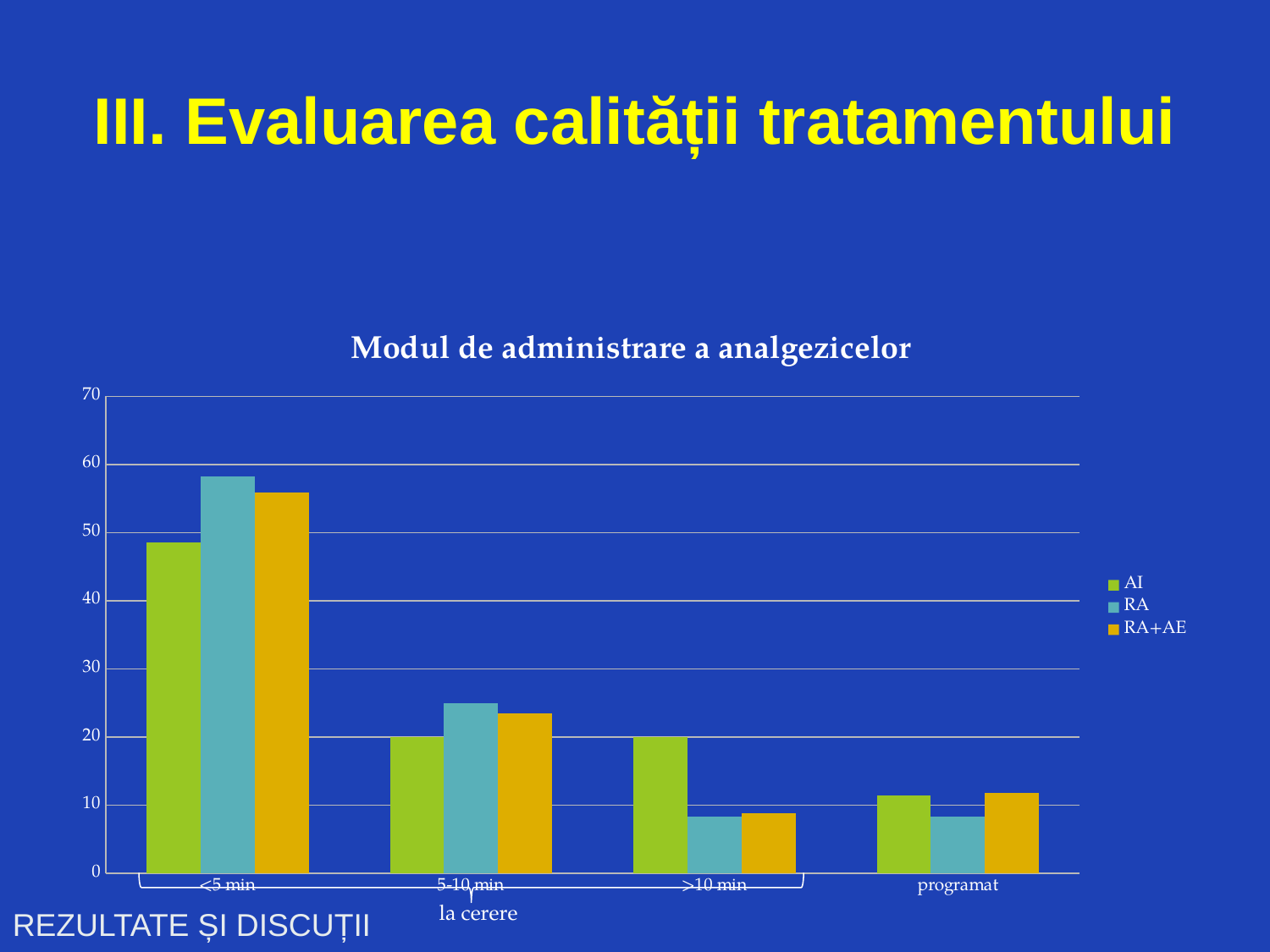

# III. Evaluarea calității tratamentului

### Chart: Modul de administrare a analgezicelor

| Category | AI | RA | RA+AE |
|---|---|---|---|
| <5 min | 48.6 | 58.3 | 55.9 |
| 5-10 min | 20.0 | 25.0 | 23.5 |
| >10 min | 20.0 | 8.3 | 8.8 |
| programat | 11.4 | 8.3 | 11.8 |
la cerere
REZULTATE ȘI DISCUȚII